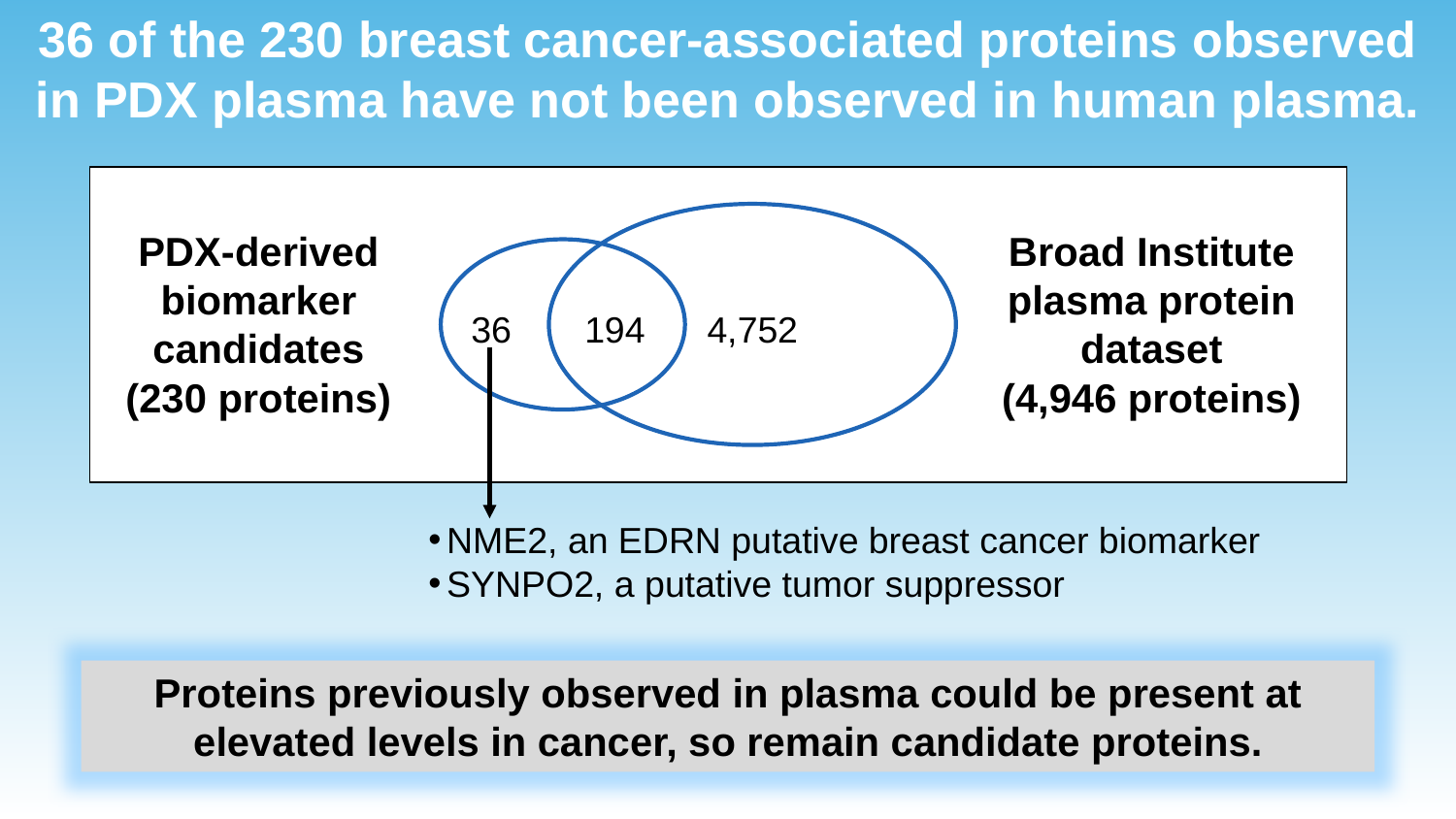

36 of the 230 breast cancer-associated proteins observed in PDX plasma have not been observed in human plasma.

PDX-derived
biomarker candidates
(230 proteins)

36
194
4,752
Broad Institute
plasma protein dataset
(4,946 proteins)
NME2, an EDRN putative breast cancer biomarker
SYNPO2, a putative tumor suppressor
Proteins previously observed in plasma could be present at elevated levels in cancer, so remain candidate proteins.